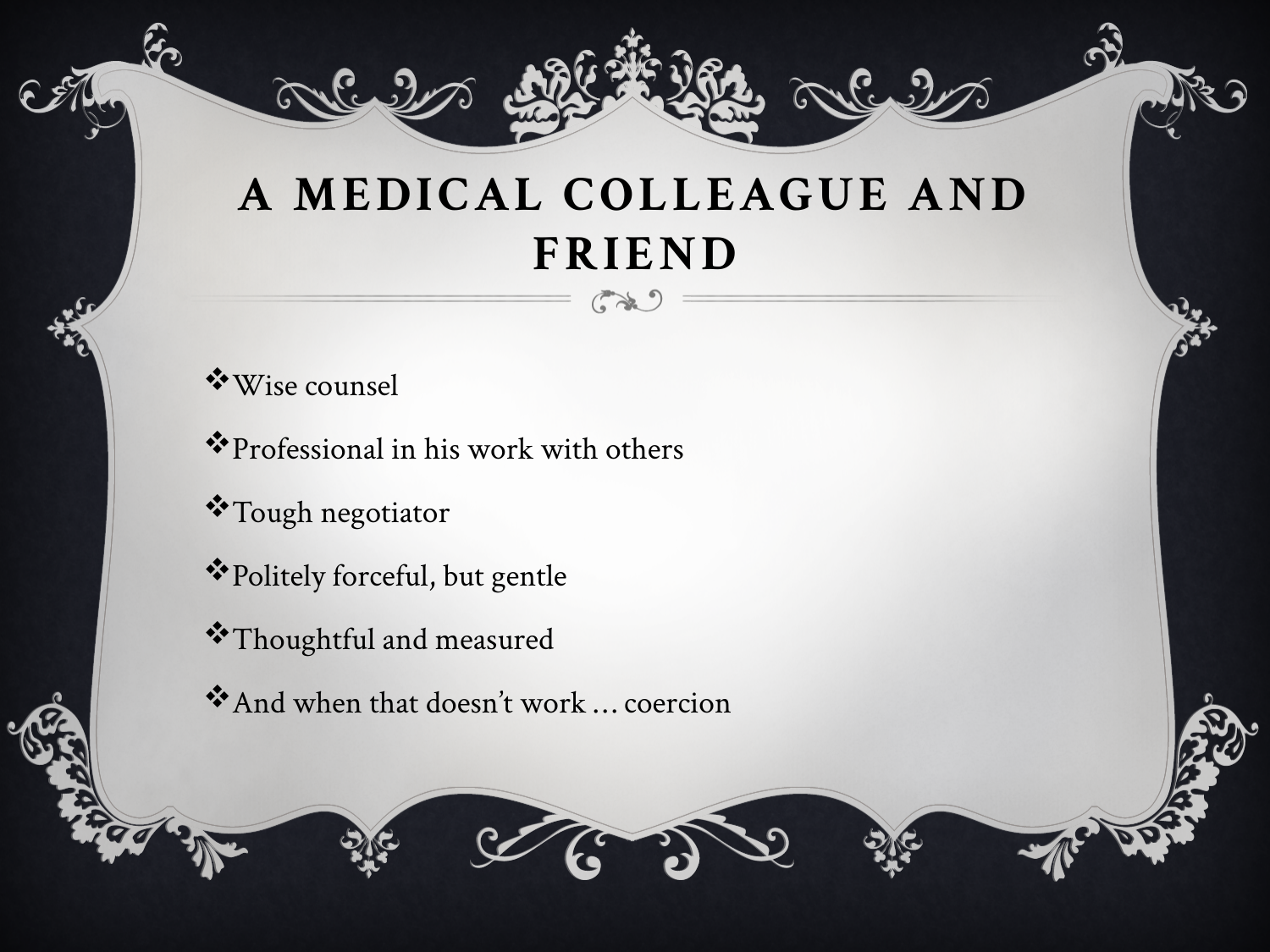

# A medical colleague and friend
Wise counsel
Professional in his work with others
Tough negotiator
Politely forceful, but gentle
Thoughtful and measured
And when that doesn’t work … coercion